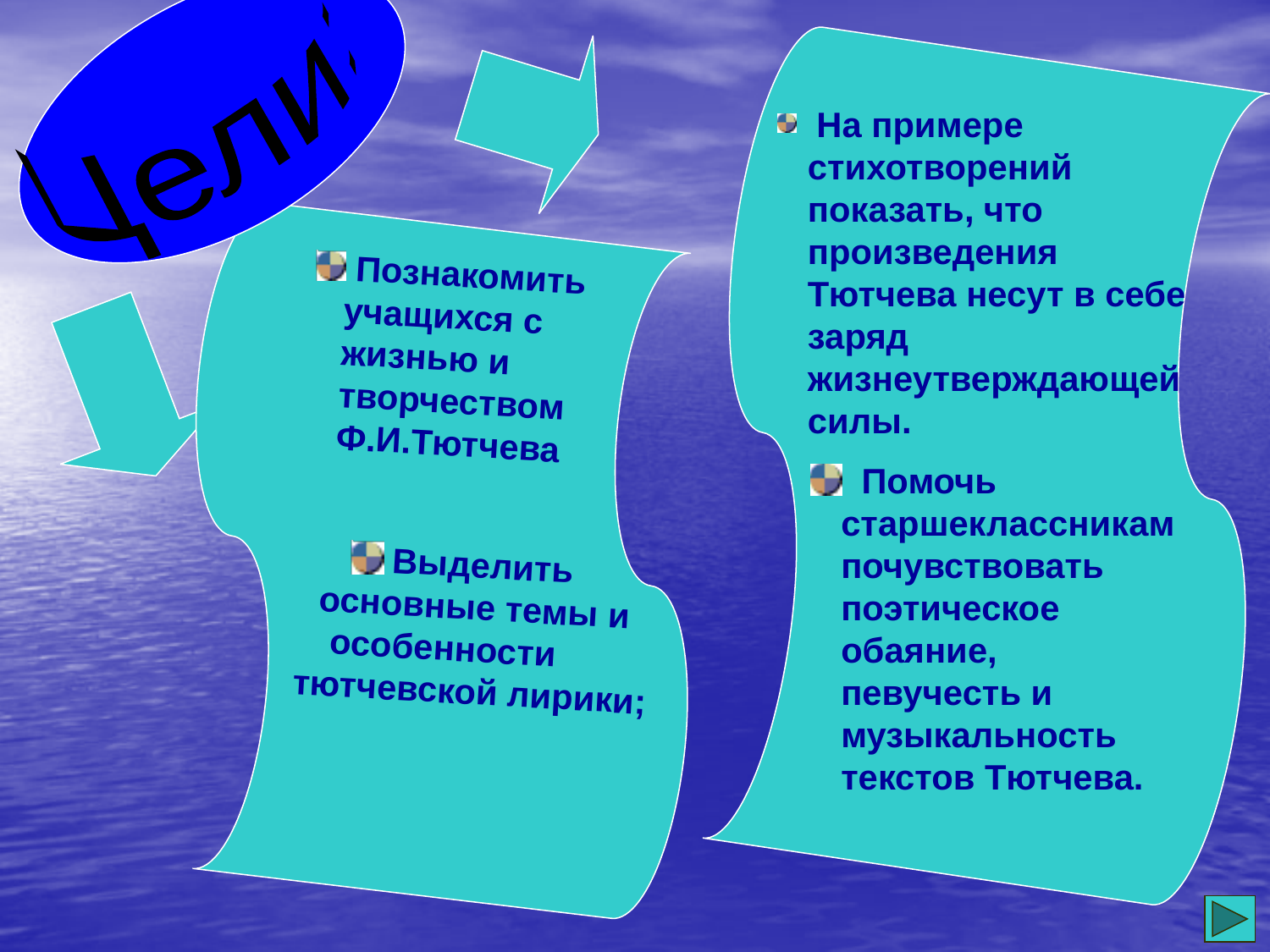

Цели:
 На примере стихотворений показать, что произведения Тютчева несут в себе заряд жизнеутверждающей силы.
  Помочь старшеклассникам почувствовать поэтическое обаяние, певучесть и музыкальность текстов Тютчева.

 Познакомить учащихся с жизнью и творчеством Ф.И.Тютчева

 Выделить основные темы и особенности       тютчевской лирики;